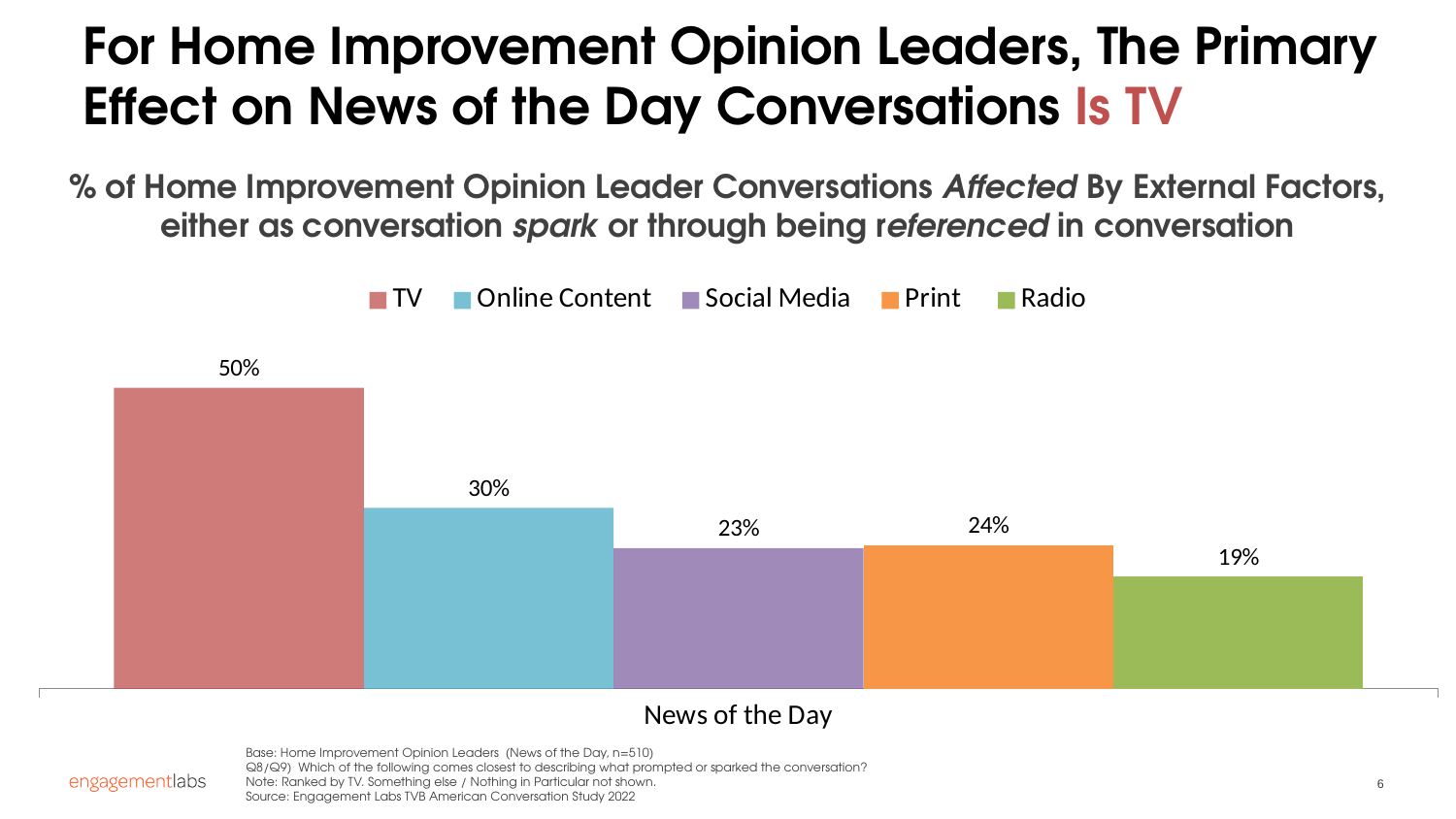

For Home Improvement Opinion Leaders, The Primary Effect on News of the Day Conversations Is TV
% of Home Improvement Opinion Leader Conversations Affected By External Factors,
either as conversation spark or through being referenced in conversation

### Chart

| Category | TV | Online Content | Social Media | Print  | Radio |
|---|---|---|---|---|---|
| News of the Day | 0.4959 | 0.298 | 0.2316 | 0.2369 | 0.185 |
Base: Home Improvement Opinion Leaders  (News of the Day, n=510)
Q8/Q9)  Which of the following comes closest to describing what prompted or sparked the conversation?
Note: Ranked by TV. Something else / Nothing in Particular not shown.
Source: Engagement Labs TVB American Conversation Study 2022